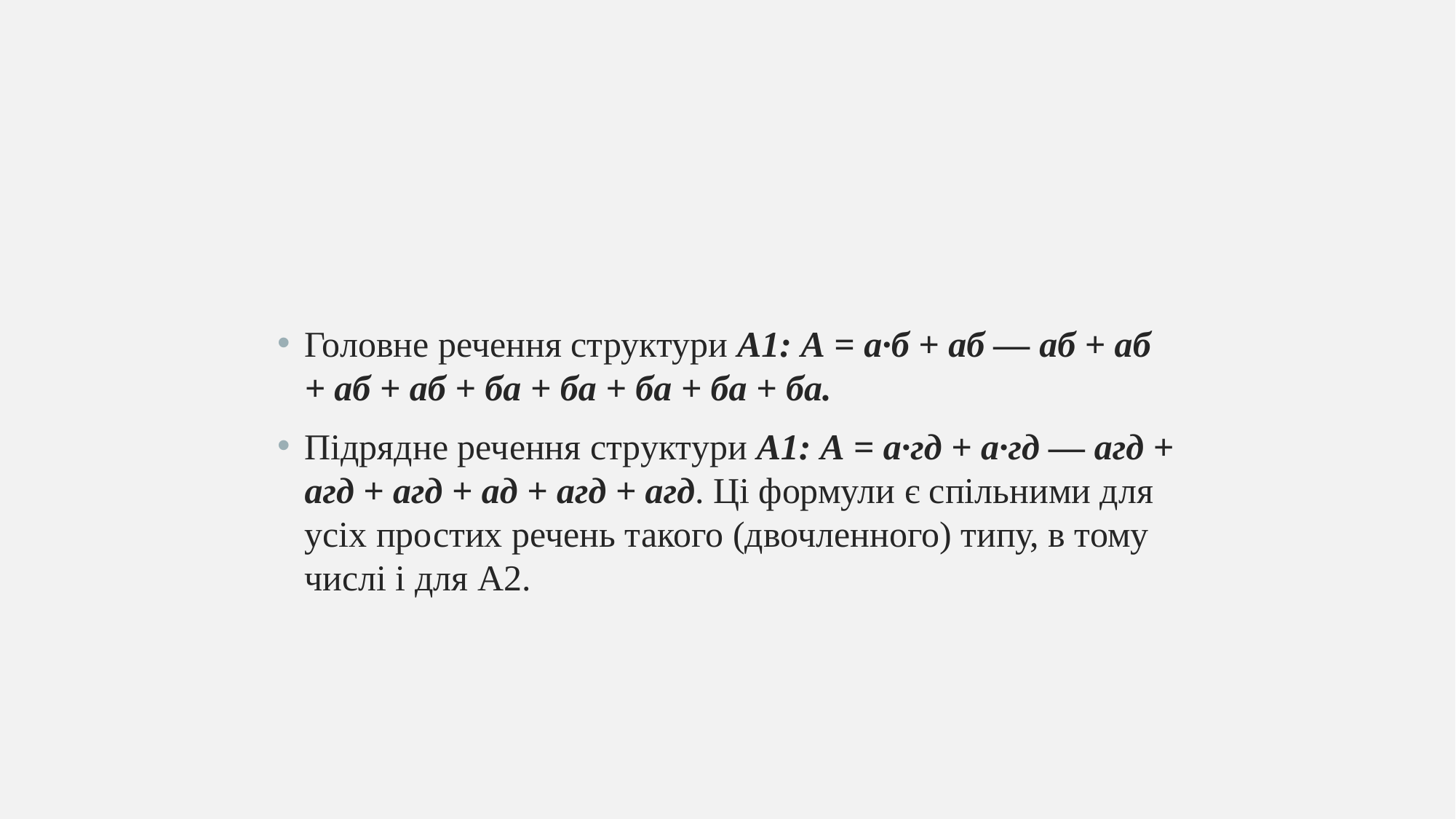

#
Головне речення структури А1: А = а·б + аб — аб + аб + аб + аб + ба + ба + ба + ба + ба.
Підрядне речення структури А1: А = а·гд + а·гд — агд + агд + агд + ад + агд + агд. Ці формули є спільними для усіх простих речень такого (двочленного) типу, в тому числі і для А2.